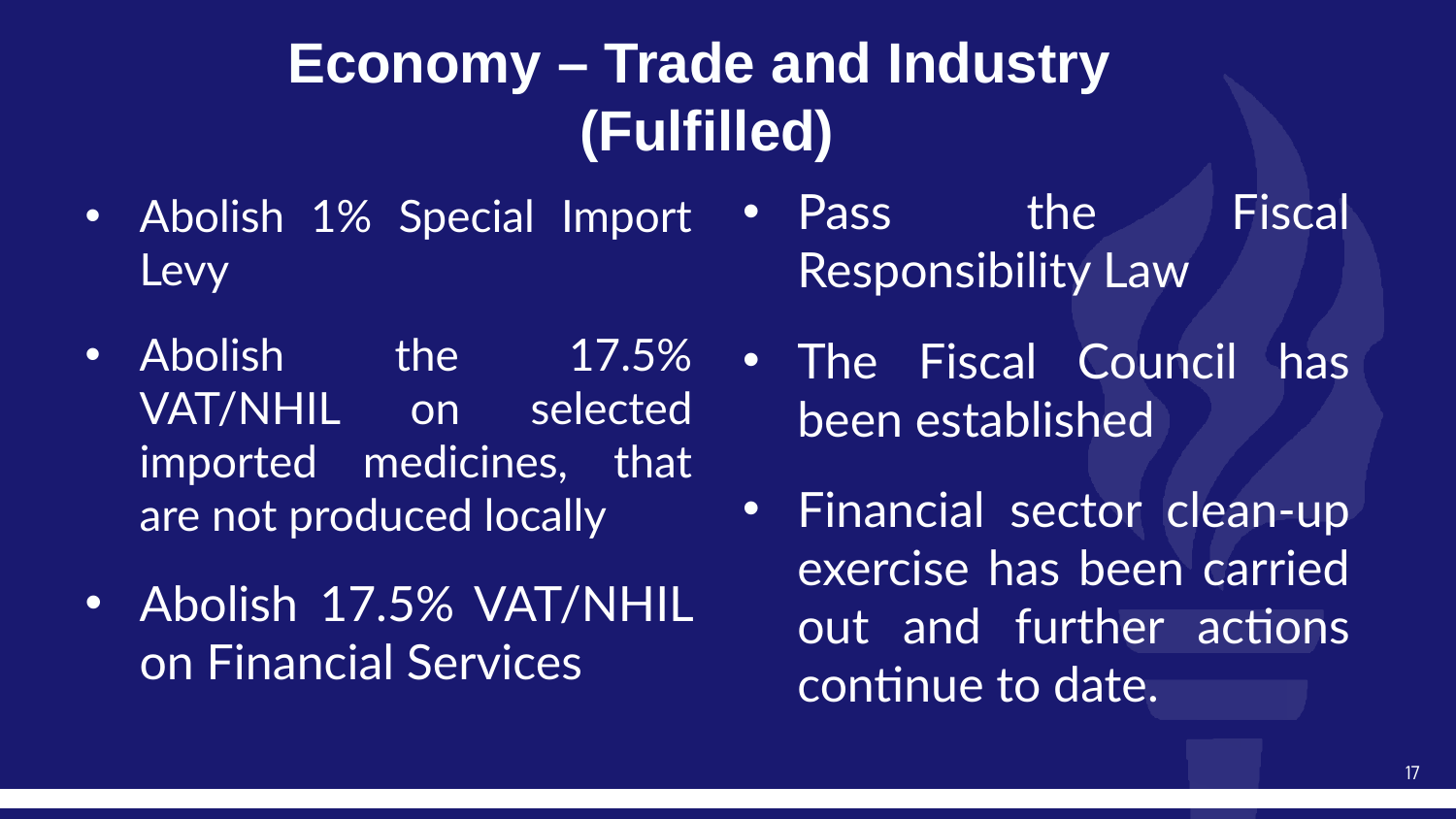

# Economy – Trade and Industry (Fulfilled)
Pass the Fiscal Responsibility Law
The Fiscal Council has been established
Financial sector clean-up exercise has been carried out and further actions continue to date.
Abolish 1% Special Import Levy
Abolish the 17.5% VAT/NHIL on selected imported medicines, that are not produced locally
Abolish 17.5% VAT/NHIL on Financial Services

17